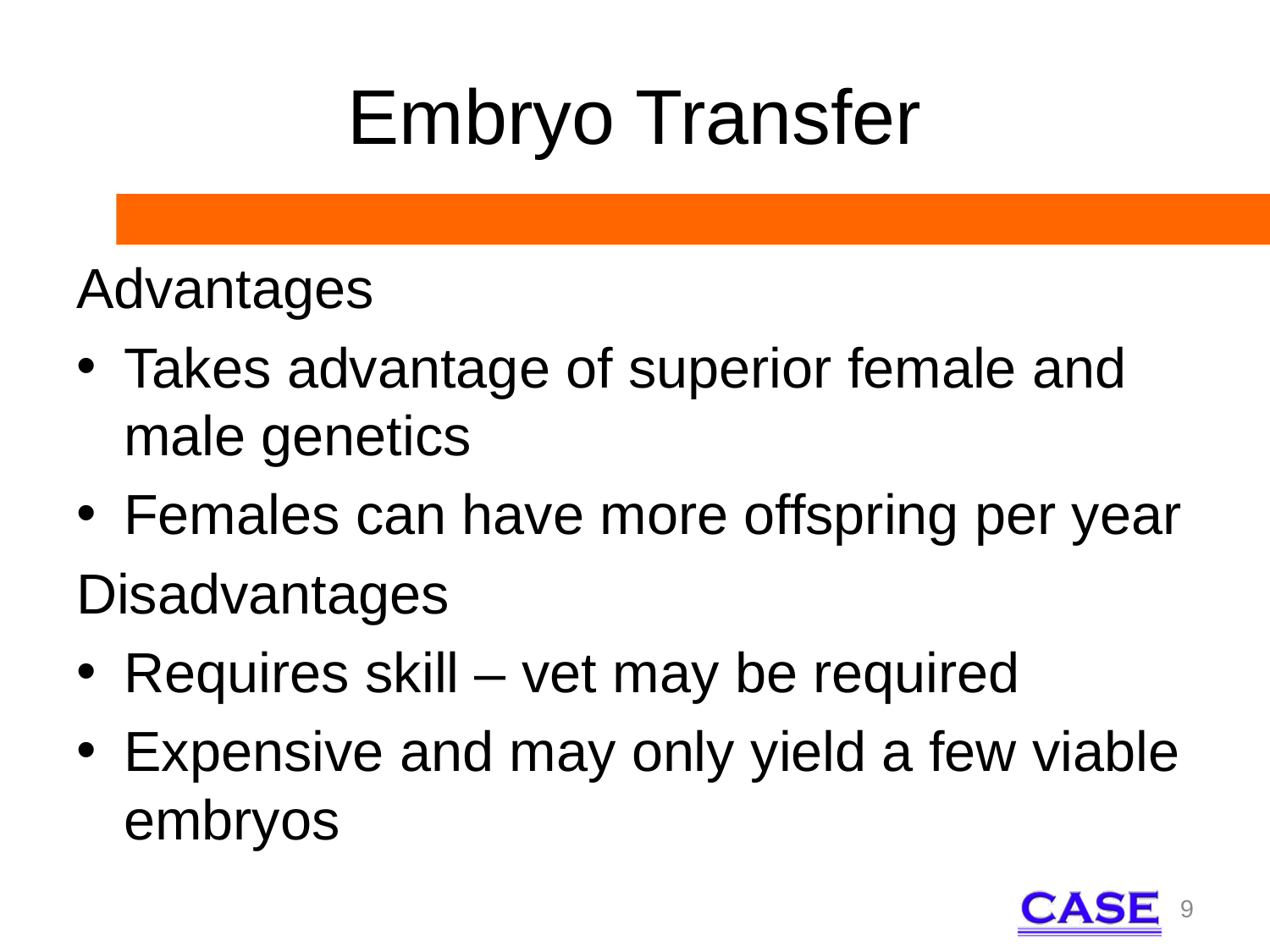

Embryo Transfer
Advantages
Takes advantage of superior female and male genetics
Females can have more offspring per year
Disadvantages
Requires skill – vet may be required
Expensive and may only yield a few viable embryos
9